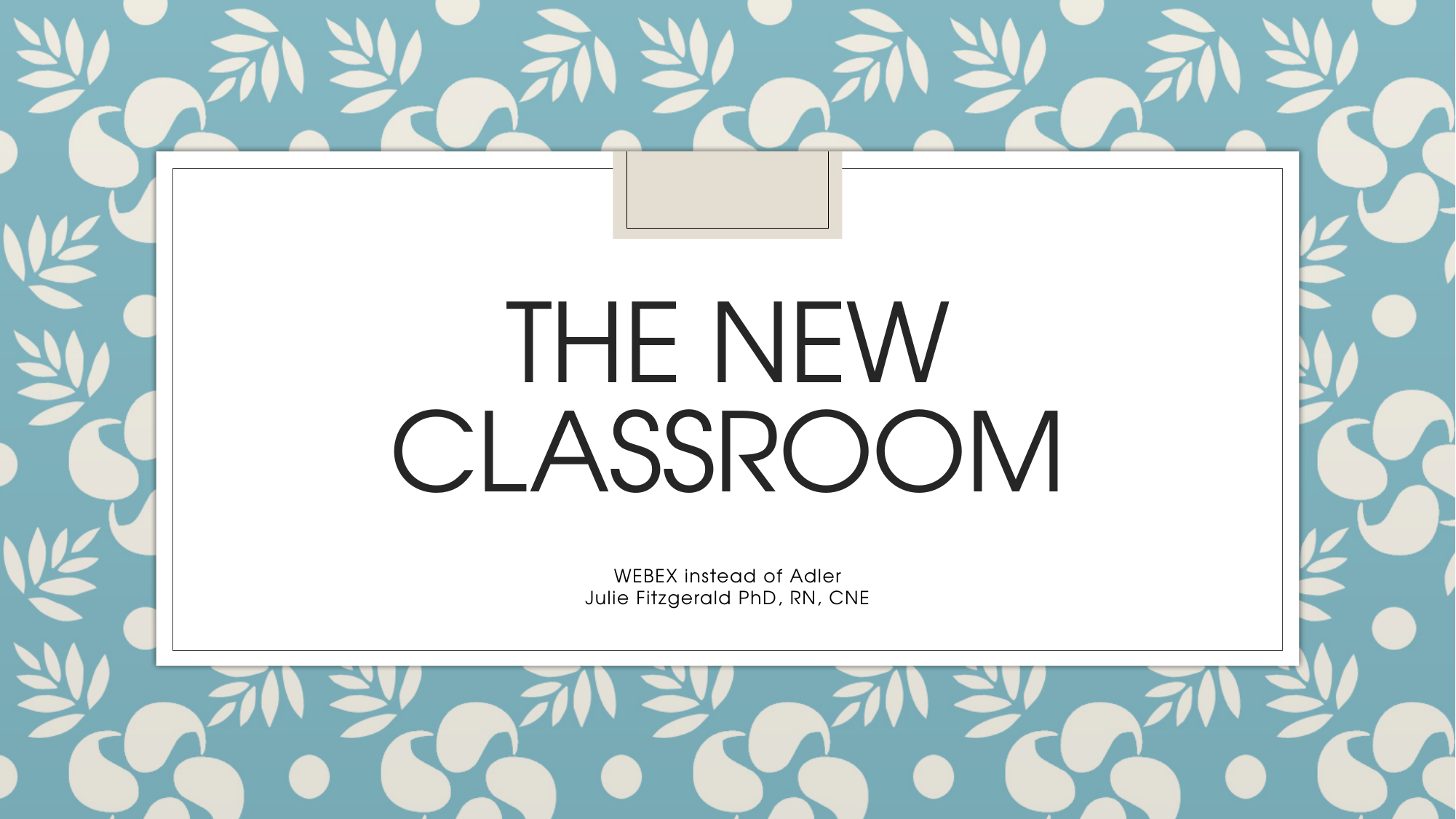

# The New Classroom
WEBEX instead of Adler
Julie Fitzgerald PhD, RN, CNE